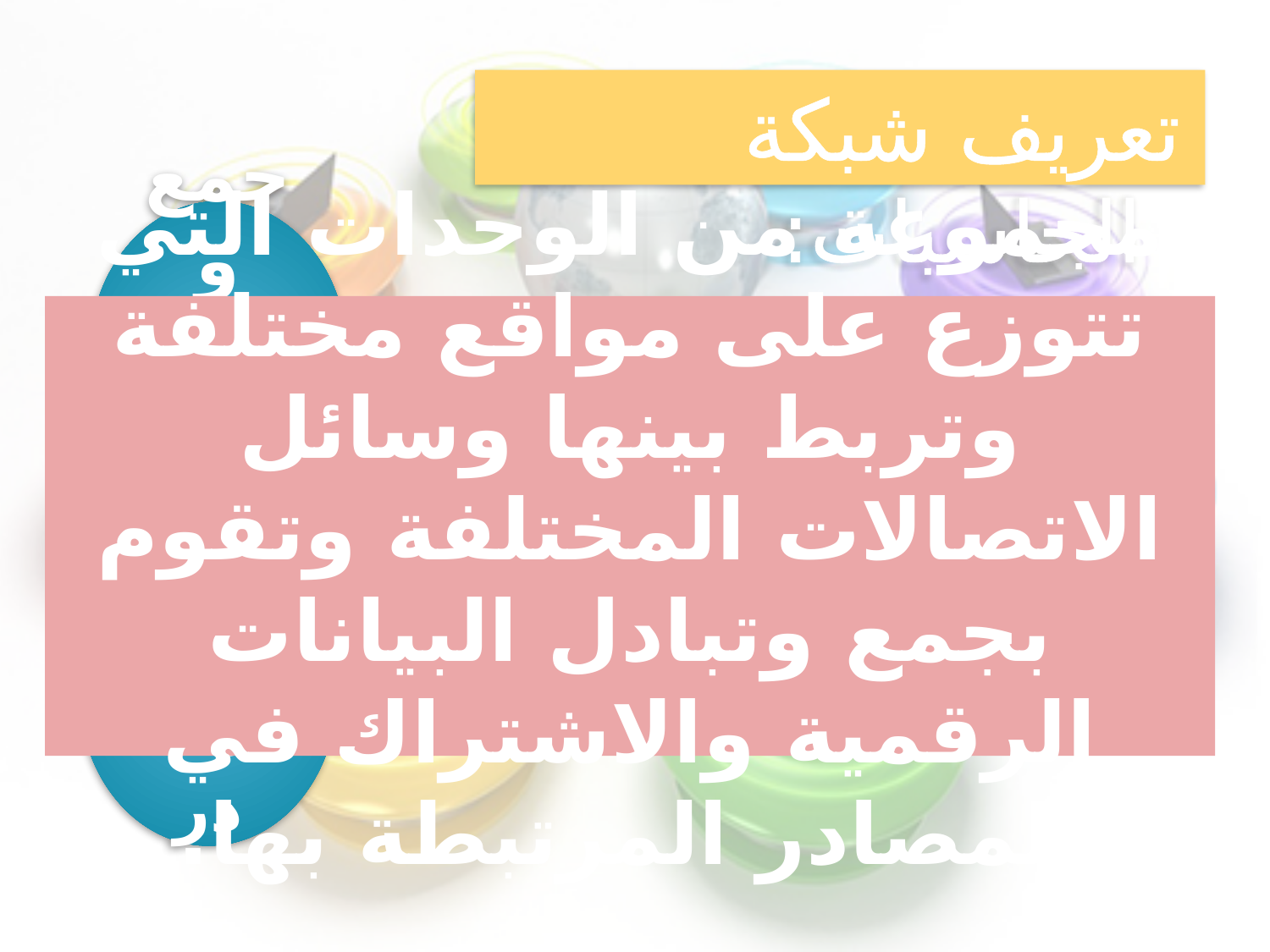

تعريف شبكة الحاسبات:
جمع و تبادل البيانات
# مجموعة من الوحدات التي تتوزع على مواقع مختلفة وتربط بينها وسائل الاتصالات المختلفة وتقوم بجمع وتبادل البيانات الرقمية والاشتراك في المصادر المرتبطة بها.
وسائل اتصال
حاسبات

مشاركة المصادر